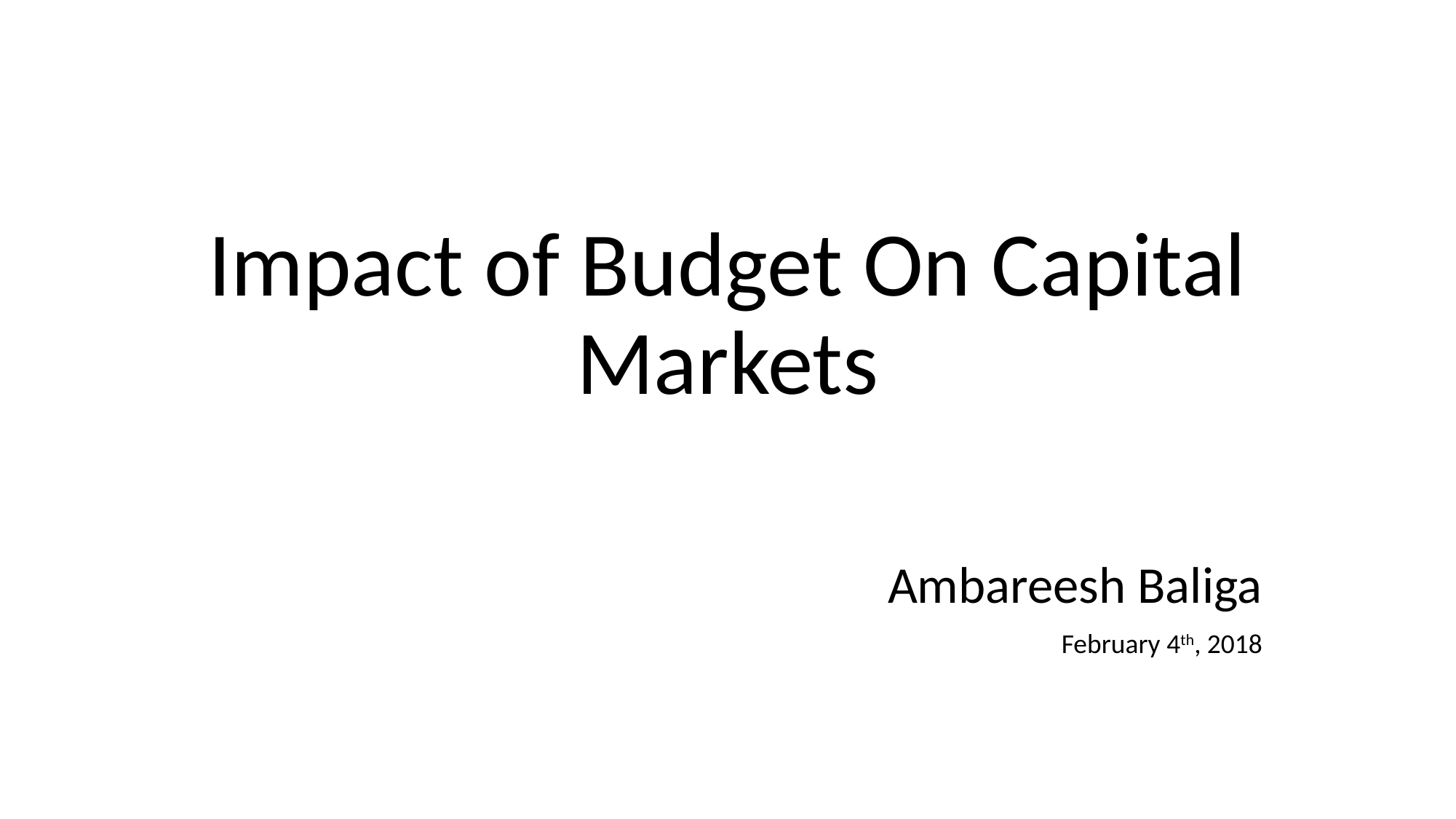

# Impact of Budget On Capital Markets
Ambareesh Baliga
February 4th, 2018